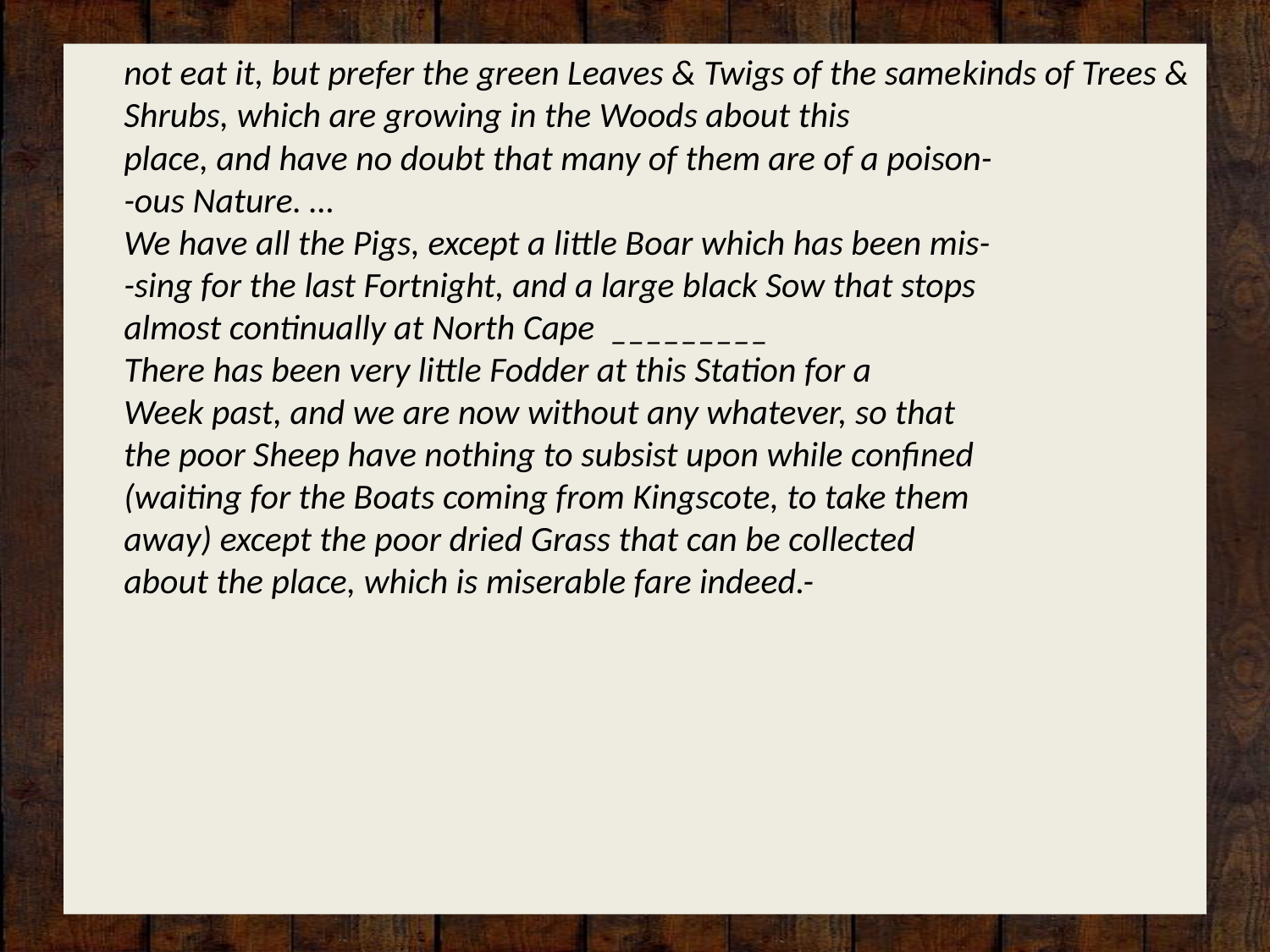

not eat it, but prefer the green Leaves & Twigs of the samekinds of Trees & Shrubs, which are growing in the Woods about this
place, and have no doubt that many of them are of a poison-
-ous Nature. …
We have all the Pigs, except a little Boar which has been mis-
-sing for the last Fortnight, and a large black Sow that stops
almost continually at North Cape  _________
There has been very little Fodder at this Station for a
Week past, and we are now without any whatever, so that
the poor Sheep have nothing to subsist upon while confined
(waiting for the Boats coming from Kingscote, to take them
away) except the poor dried Grass that can be collected
about the place, which is miserable fare indeed.-